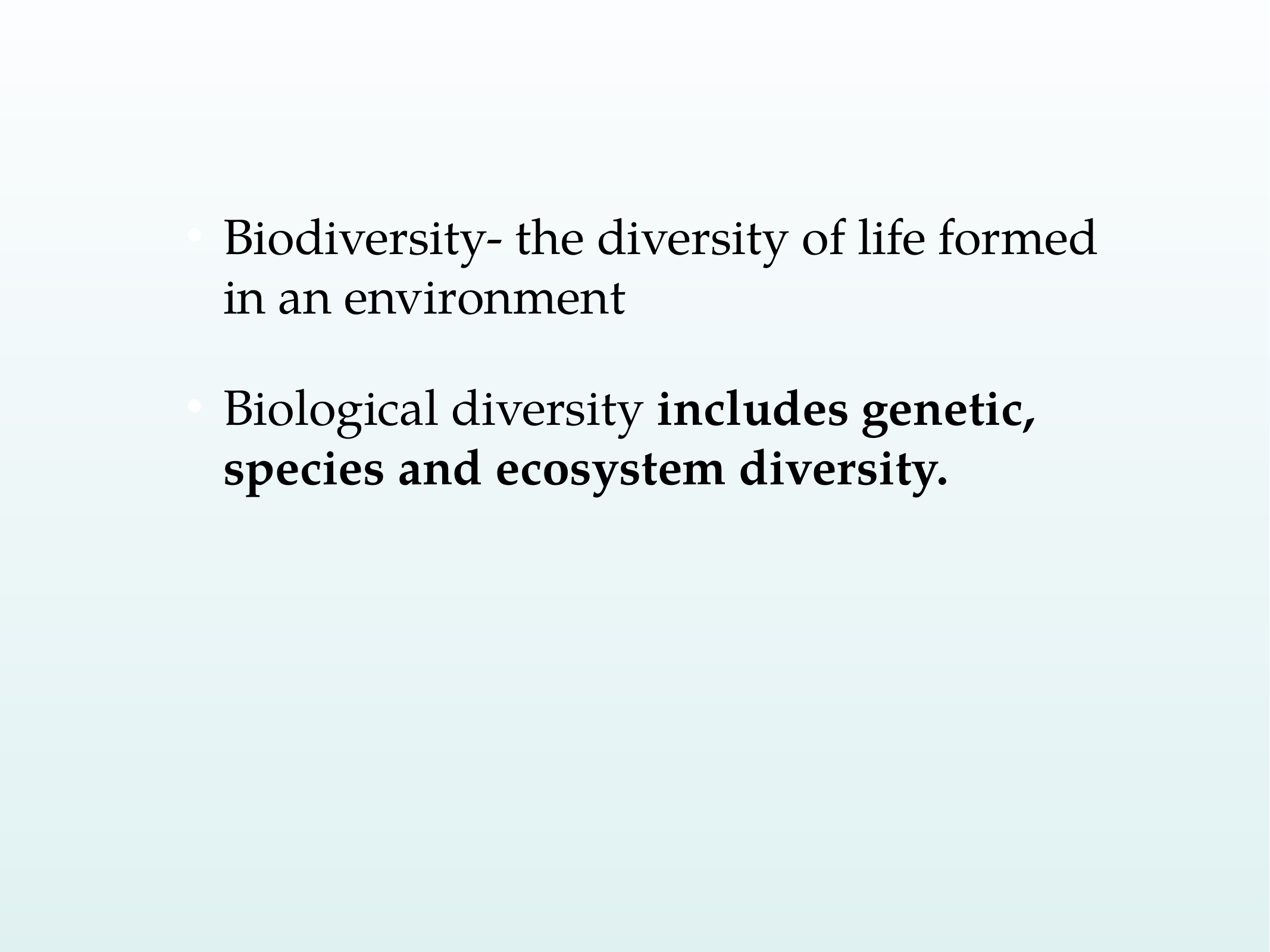

Biodiversity- the diversity of life formed in an environment
Biological diversity includes genetic, species and ecosystem diversity.